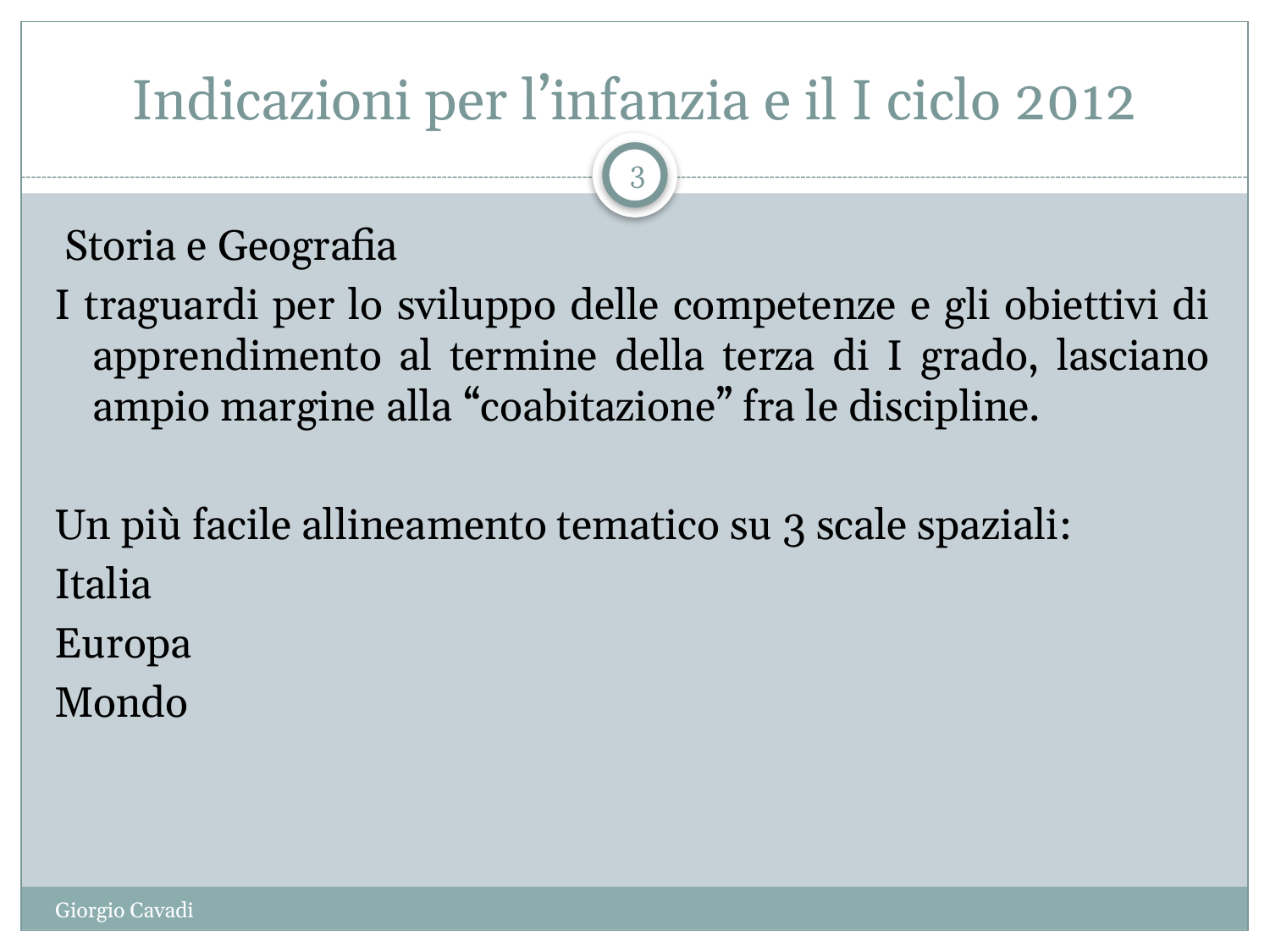

# Indicazioni per l’infanzia e il I ciclo 2012
3
 Storia e Geografia
I traguardi per lo sviluppo delle competenze e gli obiettivi di apprendimento al termine della terza di I grado, lasciano ampio margine alla “coabitazione” fra le discipline.

Un più facile allineamento tematico su 3 scale spaziali:
Italia
Europa
Mondo
Giorgio Cavadi